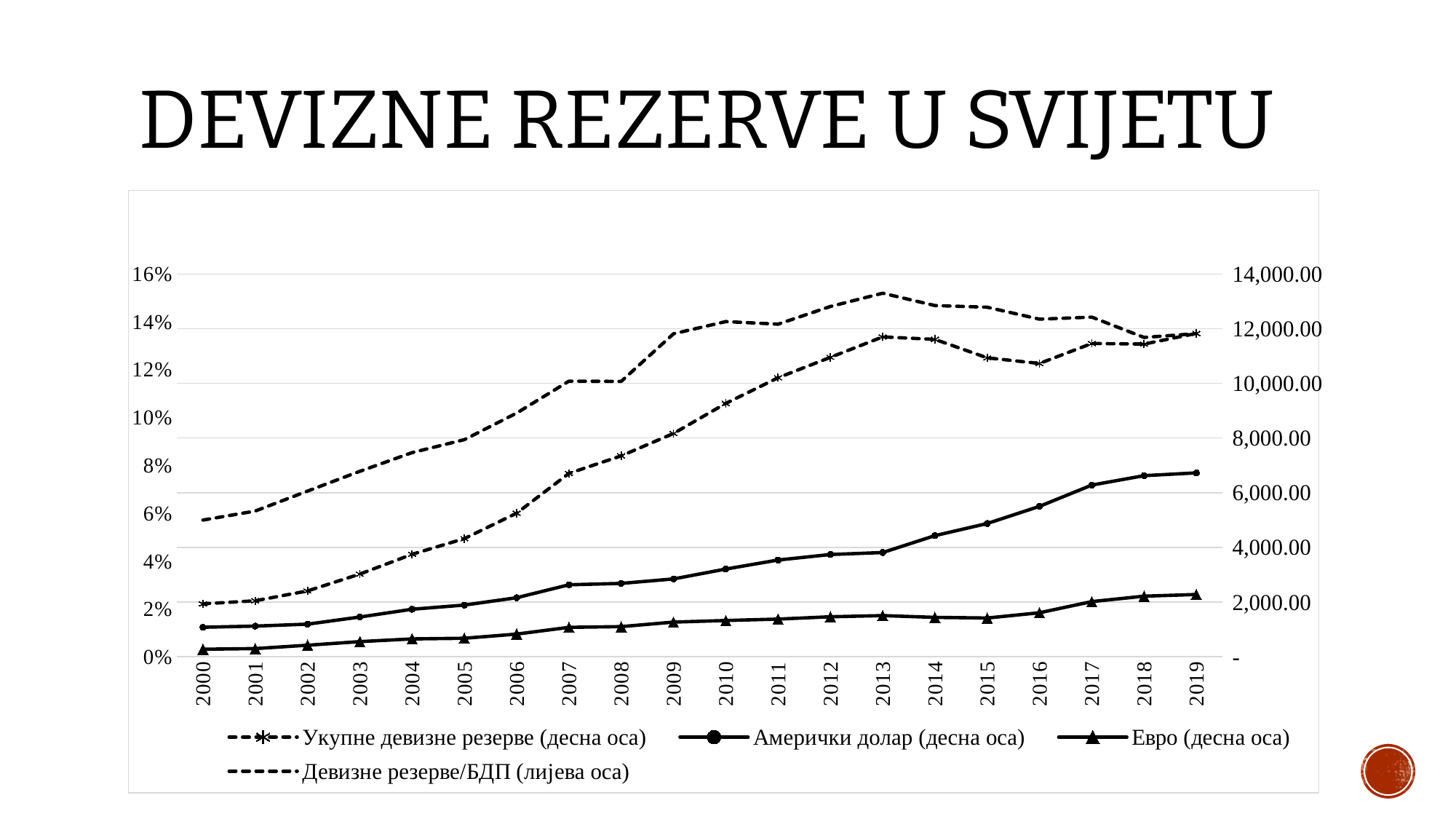

# Devizne rezerve u svijetu

### Chart

| Category | Укупне девизне резерве (десна оса) | Амерички долар (десна оса) | Евро (десна оса) | Девизне резерве/БДП (лијева оса) |
|---|---|---|---|---|
| 2000 | 1936.88685481277 | 1079.91647660791 | 277.692608531036 | 0.057142152396336396 |
| 2001 | 2050.26055892702 | 1122.67634340384 | 301.144898812843 | 0.06092359241528789 |
| 2002 | 2408.59578718859 | 1194.24592671902 | 424.714792400596 | 0.06926212664284223 |
| 2003 | 3025.7233867342 | 1454.94439844672 | 556.478808185513 | 0.07751590577185835 |
| 2004 | 3749.33898129106 | 1739.1731231635101 | 655.230194565244 | 0.08532936995296884 |
| 2005 | 4320.99125685488 | 1891.33599937772 | 679.299119115943 | 0.09076342120553055 |
| 2006 | 5253.74934595458 | 2160.67090437955 | 830.2809924879671 | 0.1018660455363448 |
| 2007 | 6706.25626462532 | 2633.50278191038 | 1077.45800524141 | 0.11518710705023824 |
| 2008 | 7347.7822772319405 | 2684.2675712815603 | 1103.5175844124099 | 0.11509828071363143 |
| 2009 | 8166.21068377807 | 2848.3092023812 | 1269.6162319700102 | 0.13500348276818358 |
| 2010 | 9265.620895976552 | 3208.61092487606 | 1327.93727575691 | 0.1400899544933431 |
| 2011 | 10205.071907380101 | 3538.07835794012 | 1379.65678196995 | 0.13900782630178588 |
| 2012 | 10951.2834287455 | 3741.92493309657 | 1464.7308559168 | 0.14639707721335596 |
| 2013 | 11697.6618362281 | 3813.4595704079297 | 1506.92758000231 | 0.15193758211517622 |
| 2014 | 11606.089885664 | 4431.38325734697 | 1442.5758181775602 | 0.14680113043918103 |
| 2015 | 10932.301260202199 | 4873.9158666041 | 1419.42344439189 | 0.14609638803342387 |
| 2016 | 10726.062756477 | 5502.07195999635 | 1611.02586496292 | 0.14109129514259688 |
| 2017 | 11457.776760781599 | 6280.59267419717 | 2019.44012221096 | 0.14195138441759456 |
| 2018 | 11436.252081839 | 6623.40052250296 | 2217.60855450996 | 0.13346081090475193 |
| 2019 | 11826.1797442774 | 6725.90717899815 | 2279.4706631806102 | 0.1350753873253264 |